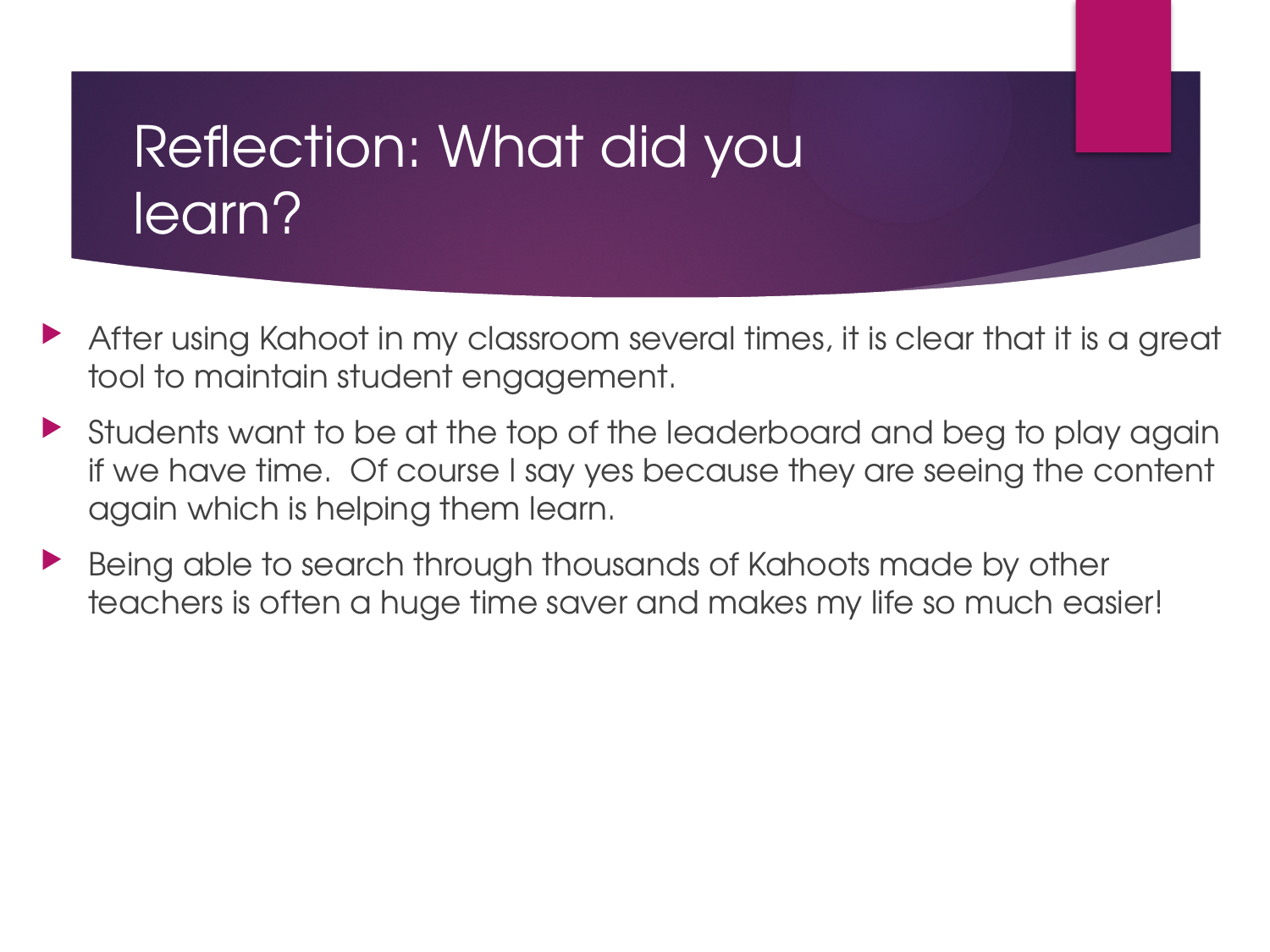

# Reflection: What did you learn?
After using Kahoot in my classroom several times, it is clear that it is a great tool to maintain student engagement.
Students want to be at the top of the leaderboard and beg to play again if we have time.  Of course I say yes because they are seeing the content again which is helping them learn.
Being able to search through thousands of Kahoots made by other teachers is often a huge time saver and makes my life so much easier!